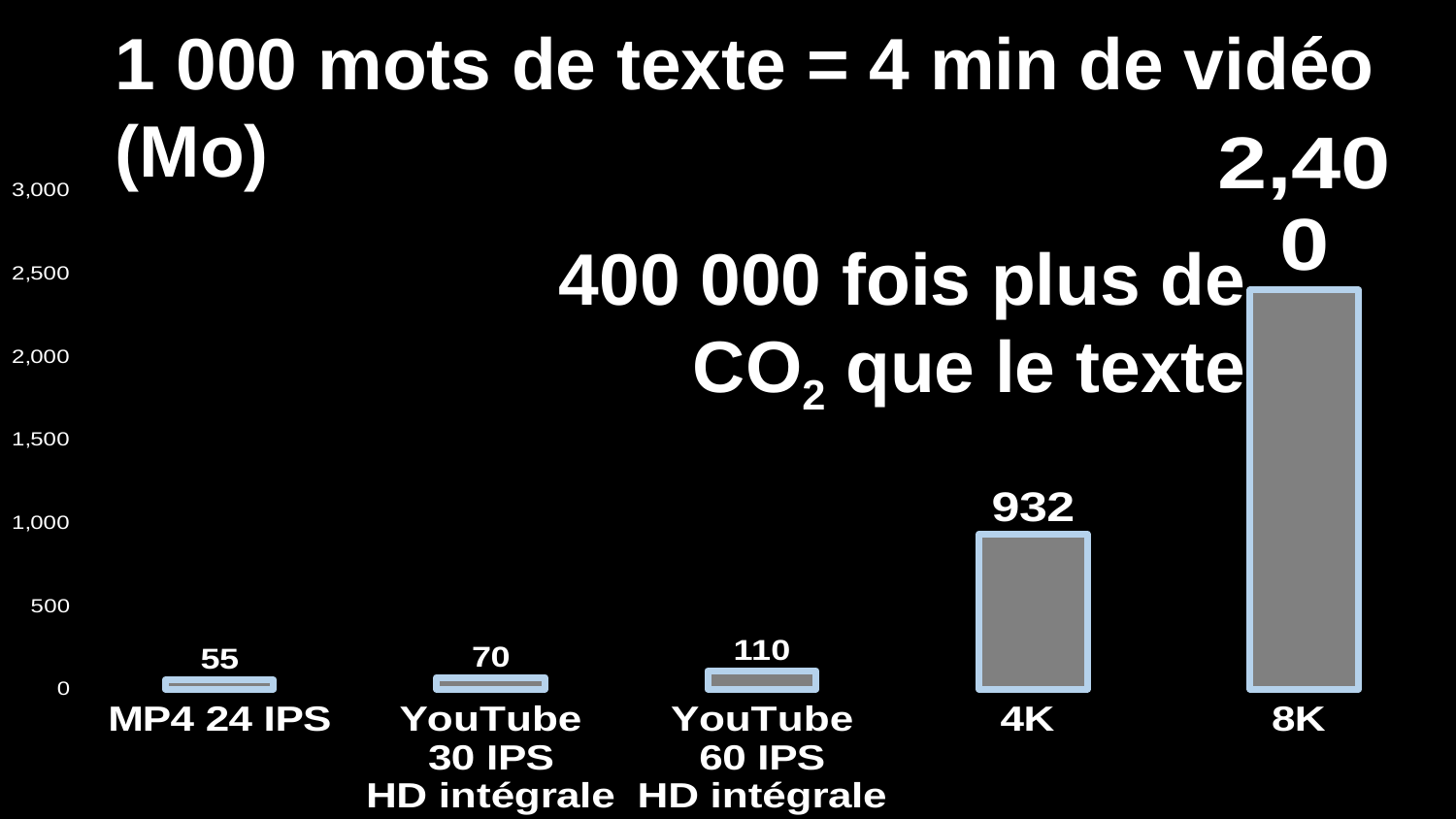

1 000 mots de texte = 4 min de vidéo (Mo)

### Chart

| Category | Colonne1 |
|---|---|
| MP4 24 IPS | 55.0 |
| YouTube 30 IPS HD intégrale | 70.0 |
| YouTube 60 IPS HD intégrale | 110.0 |
| 4K  | 932.0 |
| 8K  | 2400.0 |
400 000 fois plus de CO2 que le texte